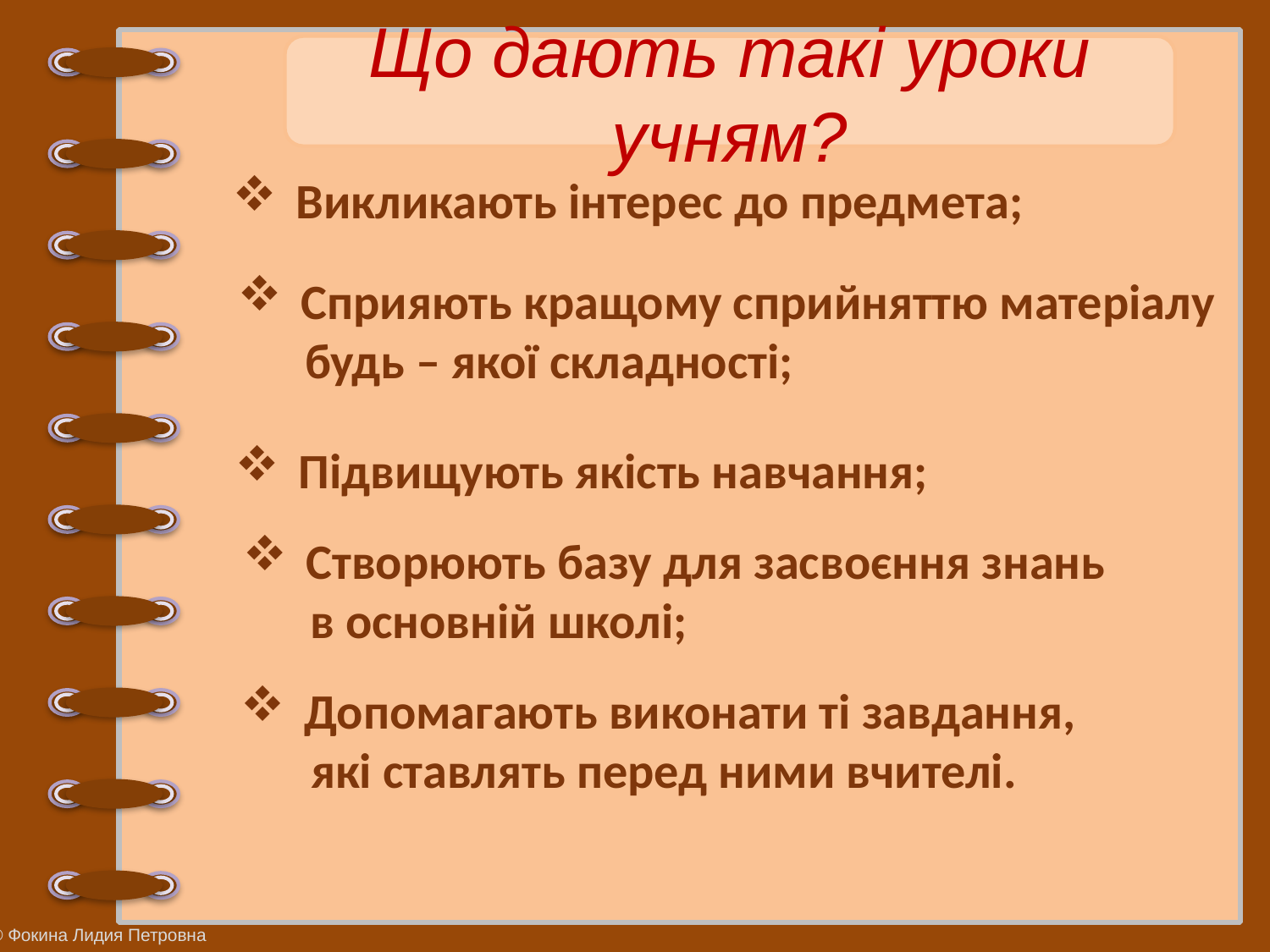

Що дають такі уроки учням?
Викликають інтерес до предмета;
Сприяють кращому сприйняттю матеріалу
      будь – якої складності;

Підвищують якість навчання;
Створюють базу для засвоєння знань
      в основній школі;

Допомагають виконати ті завдання,
які ставлять перед ними вчителі.